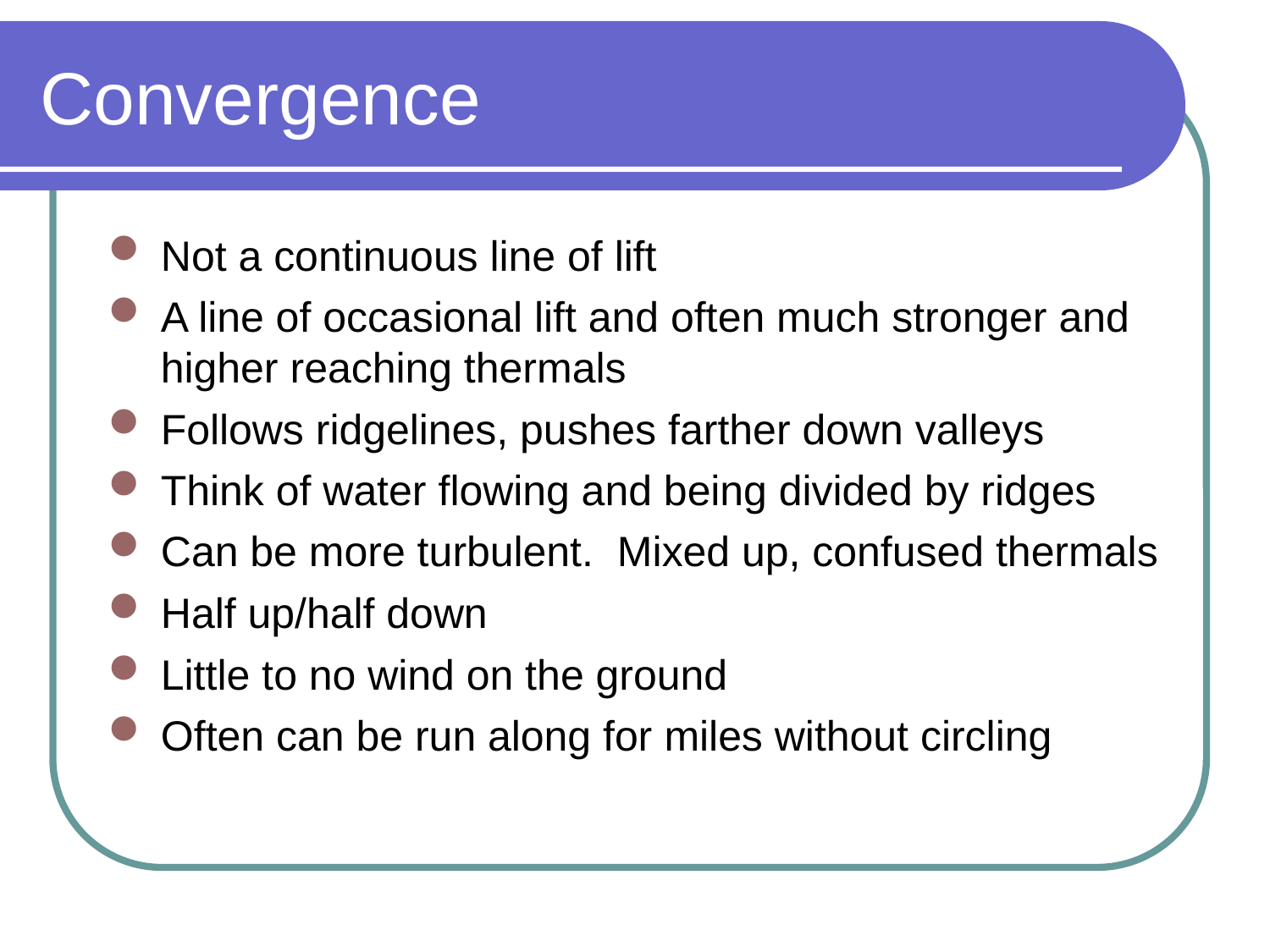

# Convergence
Not a continuous line of lift
A line of occasional lift and often much stronger and higher reaching thermals
Follows ridgelines, pushes farther down valleys
Think of water flowing and being divided by ridges
Can be more turbulent.  Mixed up, confused thermals
Half up/half down
Little to no wind on the ground
Often can be run along for miles without circling